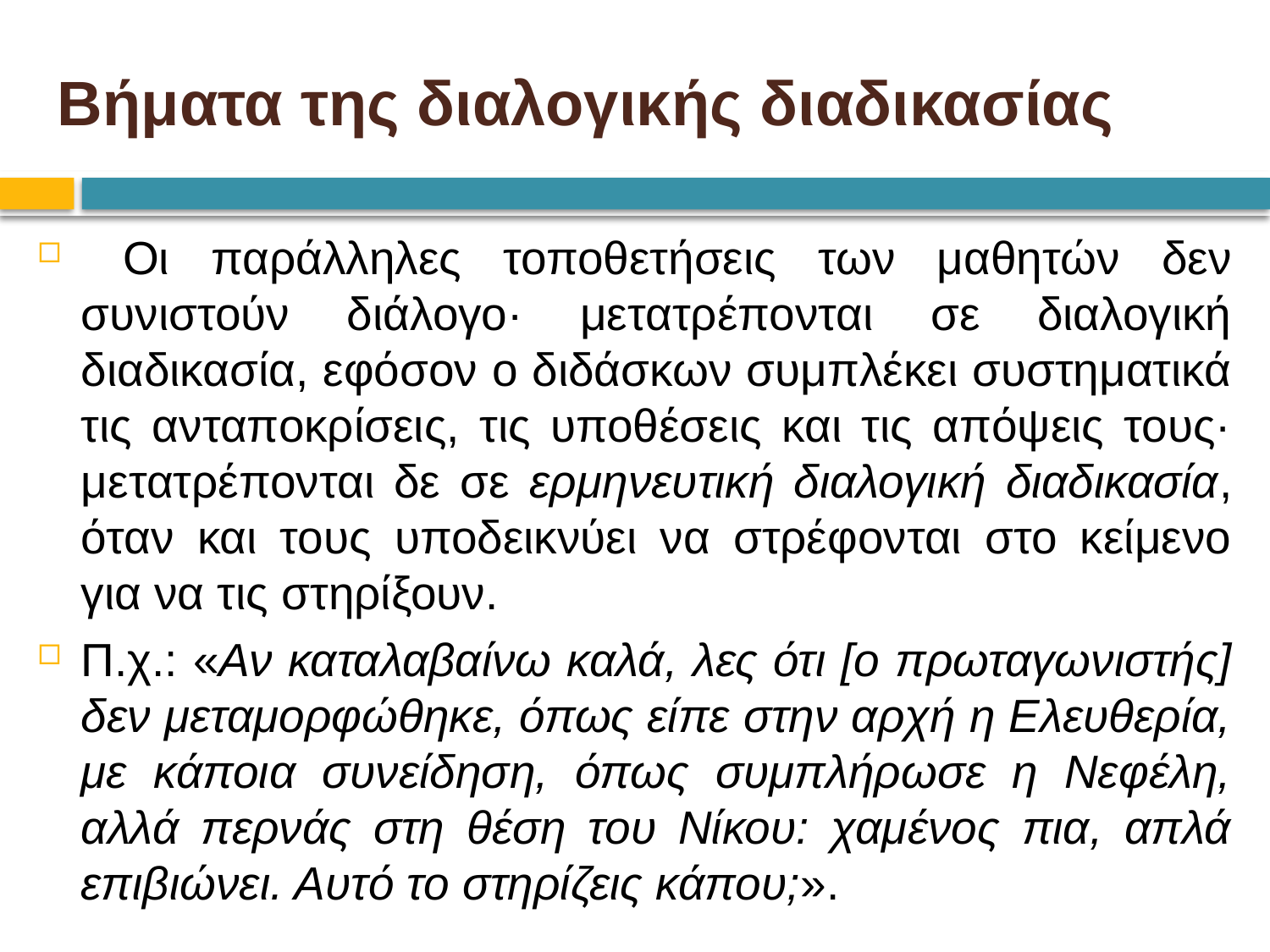

# Βήματα της διαλογικής διαδικασίας
 Οι παράλληλες τοποθετήσεις των μαθητών δεν συνιστούν διάλογο· μετατρέπονται σε διαλογική διαδικασία, εφόσον ο διδάσκων συμπλέκει συστηματικά τις ανταποκρίσεις, τις υποθέσεις και τις απόψεις τους· μετατρέπονται δε σε ερμηνευτική διαλογική διαδικασία, όταν και τους υποδεικνύει να στρέφονται στο κείμενο για να τις στηρίξουν.
Π.χ.: «Αν καταλαβαίνω καλά, λες ότι [ο πρωταγωνιστής] δεν μεταμορφώθηκε, όπως είπε στην αρχή η Ελευθερία, με κάποια συνείδηση, όπως συμπλήρωσε η Νεφέλη, αλλά περνάς στη θέση του Νίκου: χαμένος πια, απλά επιβιώνει. Αυτό το στηρίζεις κάπου;».